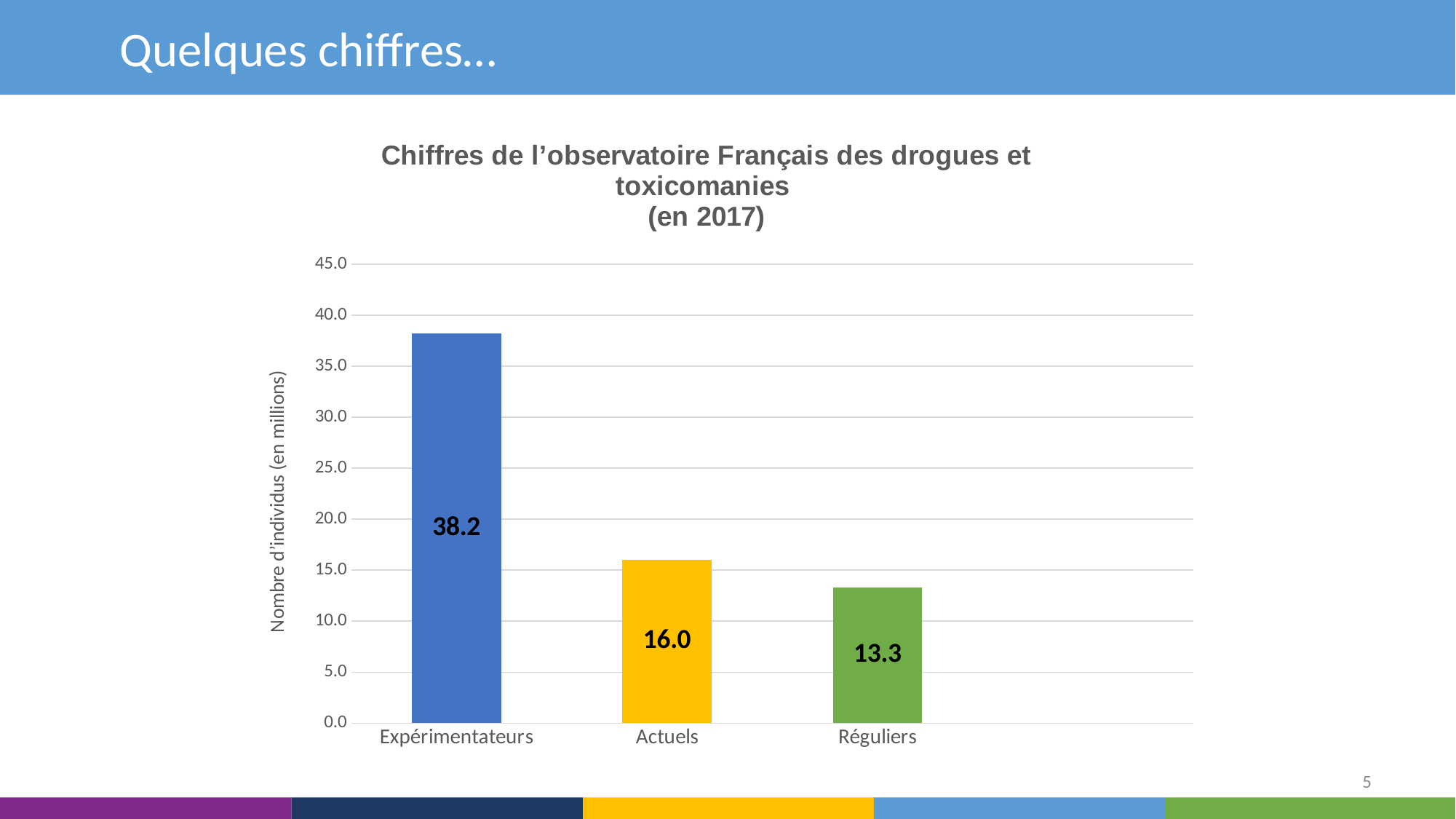

Quelques chiffres…

### Chart: Chiffres de l’observatoire Français des drogues et toxicomanies
(en 2017)

| Category | Nombre d'individus (en millions) |
|---|---|
| Expérimentateurs | 38.2 |
| Actuels | 16.0 |
| Réguliers | 13.3 |
5